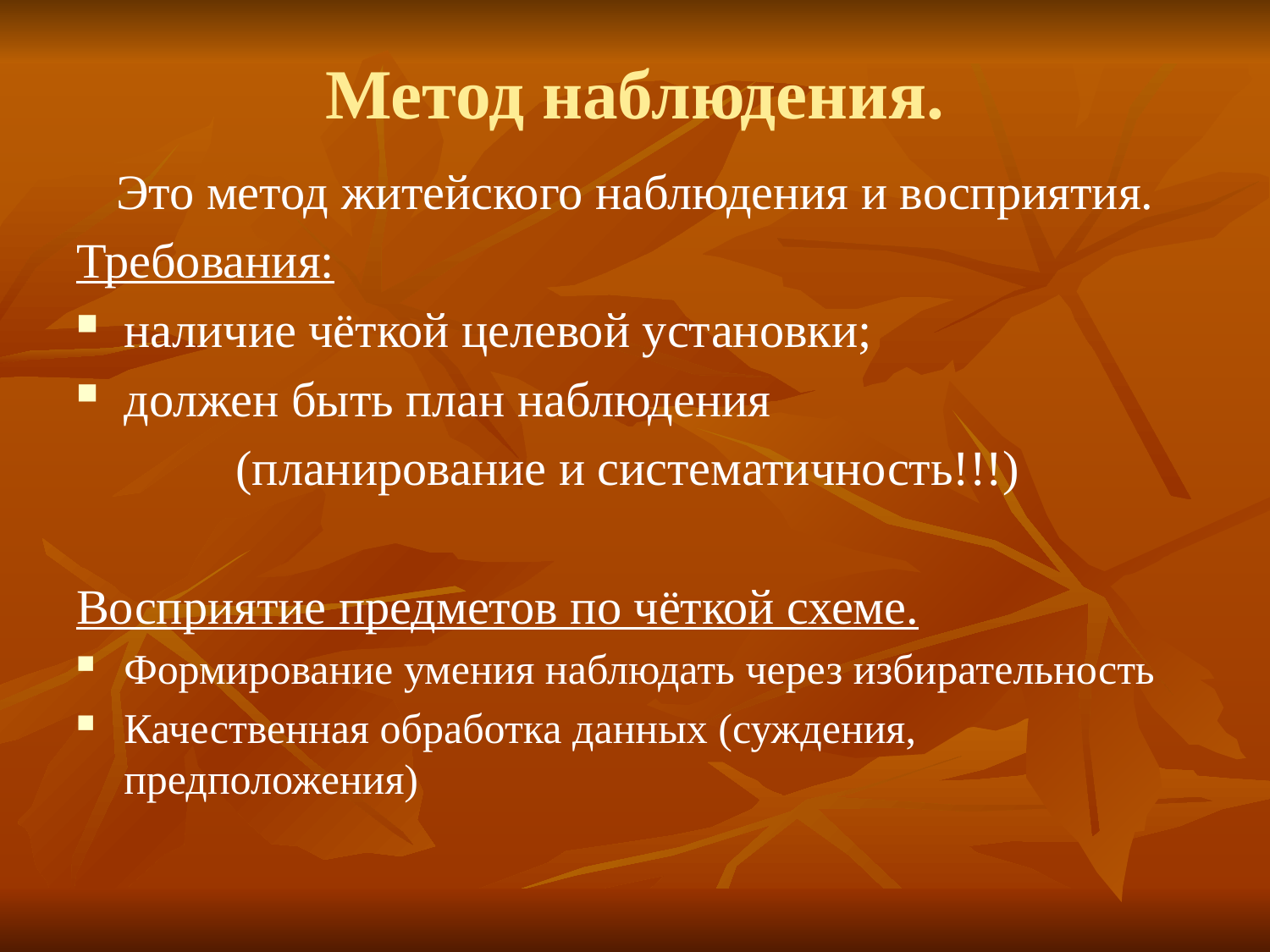

# Метод наблюдения.
Это метод житейского наблюдения и восприятия.
Требования:
наличие чёткой целевой установки;
должен быть план наблюдения
             (планирование и систематичность!!!)

Восприятие предметов по чёткой схеме.
Формирование умения наблюдать через избирательность
Качественная обработка данных (суждения, предположения)